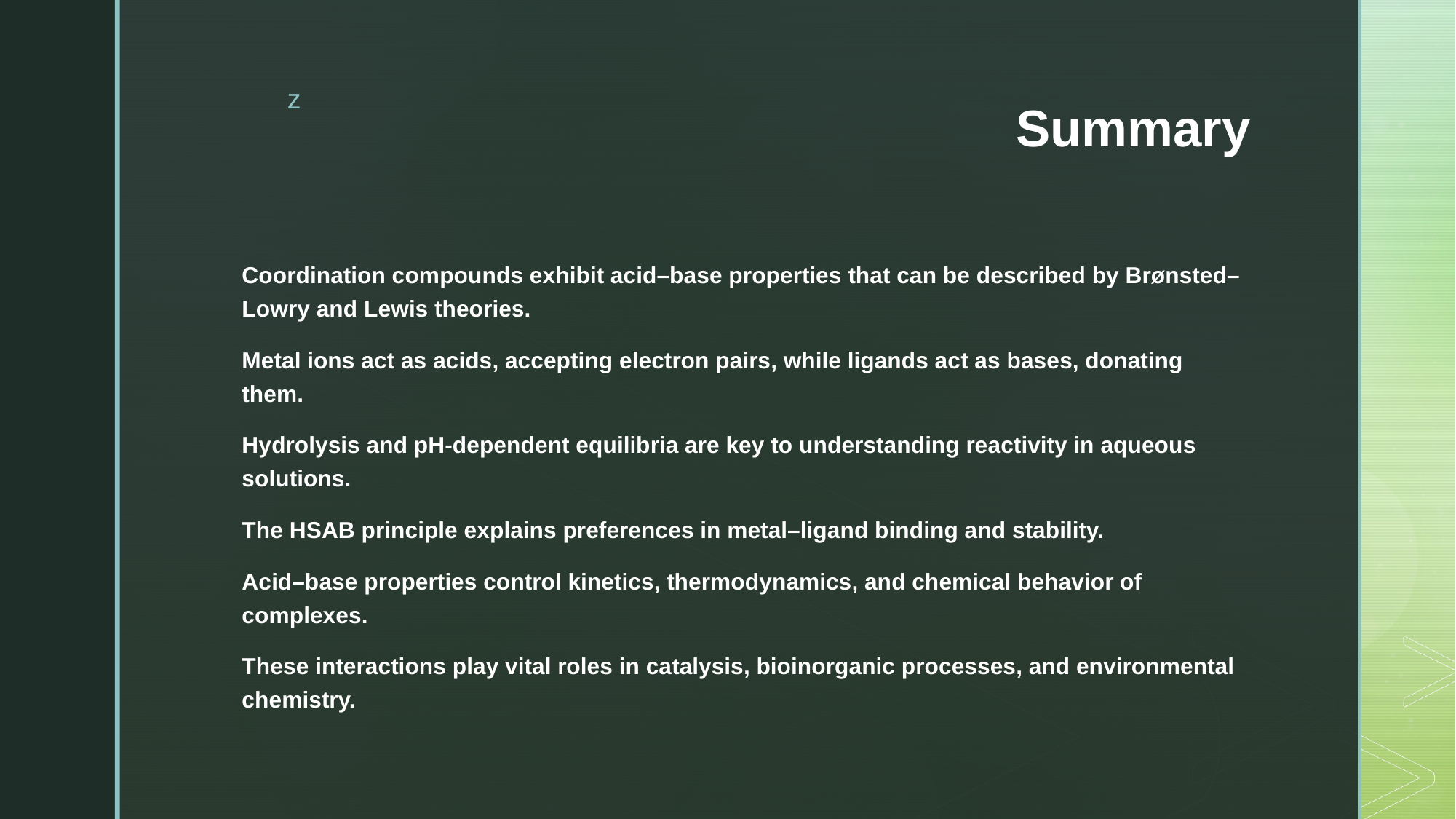

# Summary
Coordination compounds exhibit acid–base properties that can be described by Brønsted–Lowry and Lewis theories.
Metal ions act as acids, accepting electron pairs, while ligands act as bases, donating them.
Hydrolysis and pH-dependent equilibria are key to understanding reactivity in aqueous solutions.
The HSAB principle explains preferences in metal–ligand binding and stability.
Acid–base properties control kinetics, thermodynamics, and chemical behavior of complexes.
These interactions play vital roles in catalysis, bioinorganic processes, and environmental chemistry.